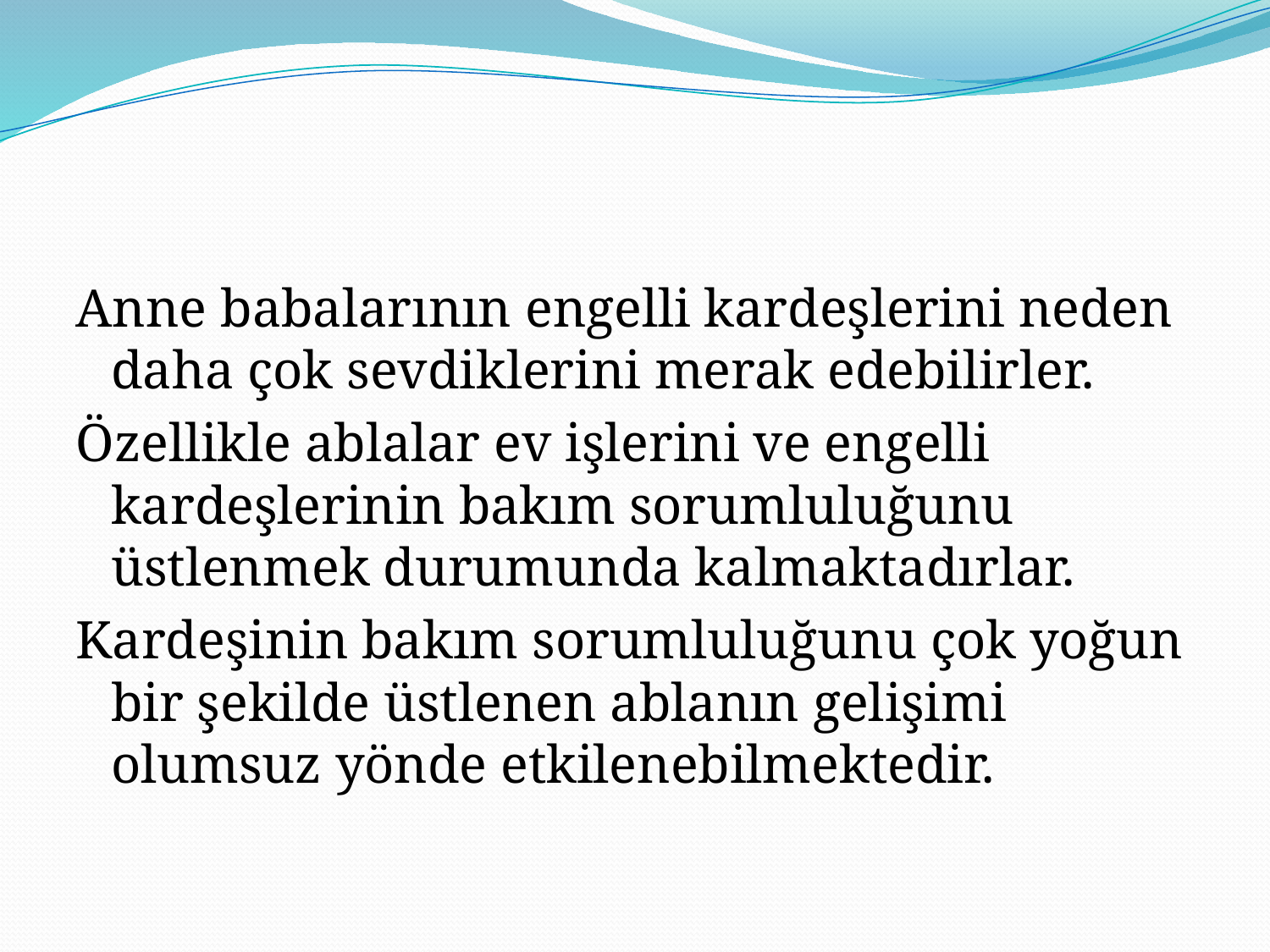

#
Anne babalarının engelli kardeşlerini neden daha çok sevdiklerini merak edebilirler.
Özellikle ablalar ev işlerini ve engelli kardeşlerinin bakım sorumluluğunu üstlenmek durumunda kalmaktadırlar.
Kardeşinin bakım sorumluluğunu çok yoğun bir şekilde üstlenen ablanın gelişimi olumsuz yönde etkilenebilmektedir.